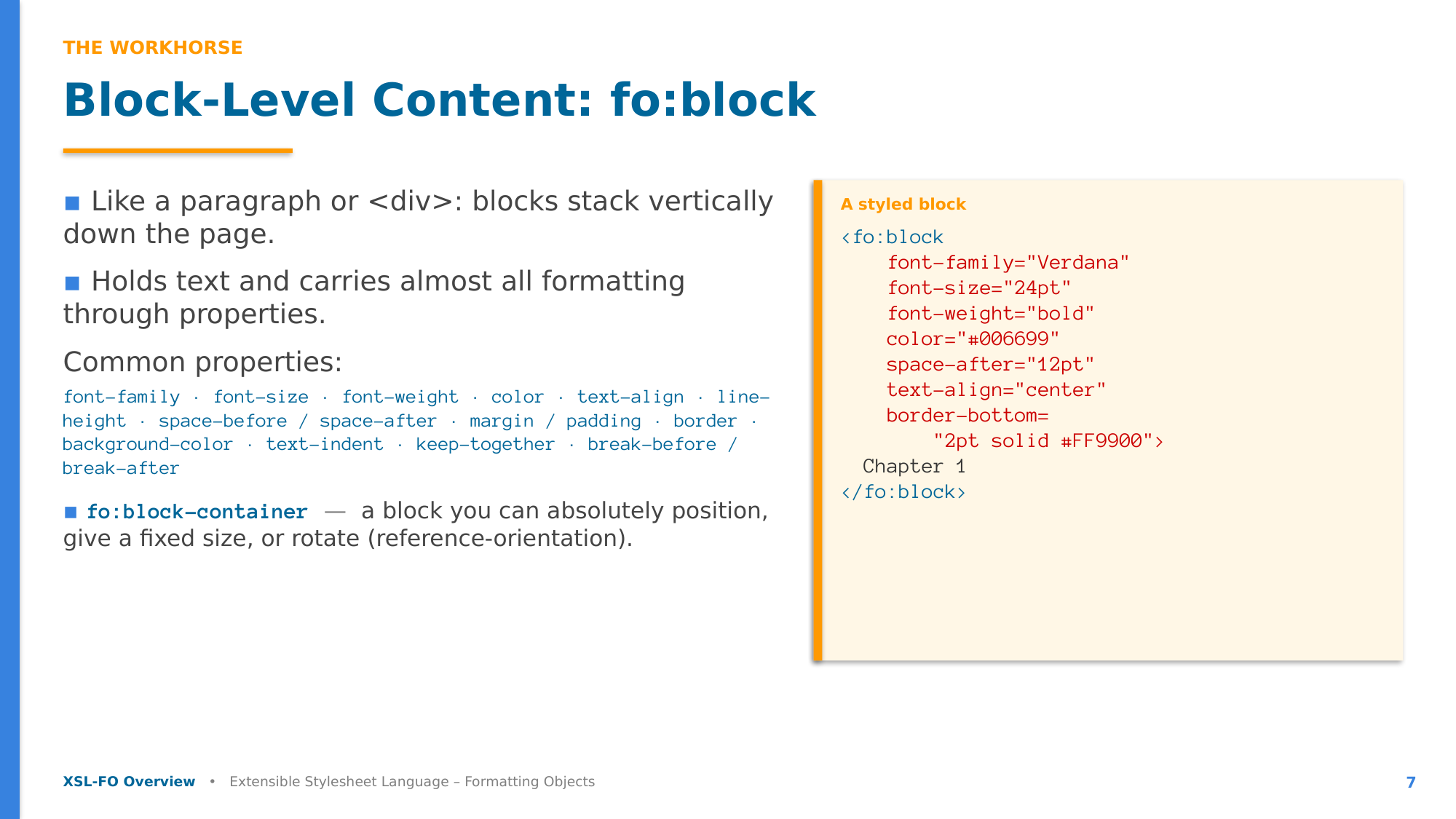

THE WORKHORSE
Block-Level Content: fo:block

▪ Like a paragraph or <div>: blocks stack vertically down the page.
▪ Holds text and carries almost all formatting through properties.
Common properties:
font-family · font-size · font-weight · color · text-align · line-height · space-before / space-after · margin / padding · border · background-color · text-indent · keep-together · break-before / break-after
▪ fo:block-container  —  a block you can absolutely position, give a fixed size, or rotate (reference-orientation).

A styled block
<fo:block
    font-family="Verdana"
    font-size="24pt"
    font-weight="bold"
    color="#006699"
    space-after="12pt"
    text-align="center"
    border-bottom=
        "2pt solid #FF9900">
  Chapter 1
</fo:block>
XSL-FO Overview   •   Extensible Stylesheet Language – Formatting Objects
7